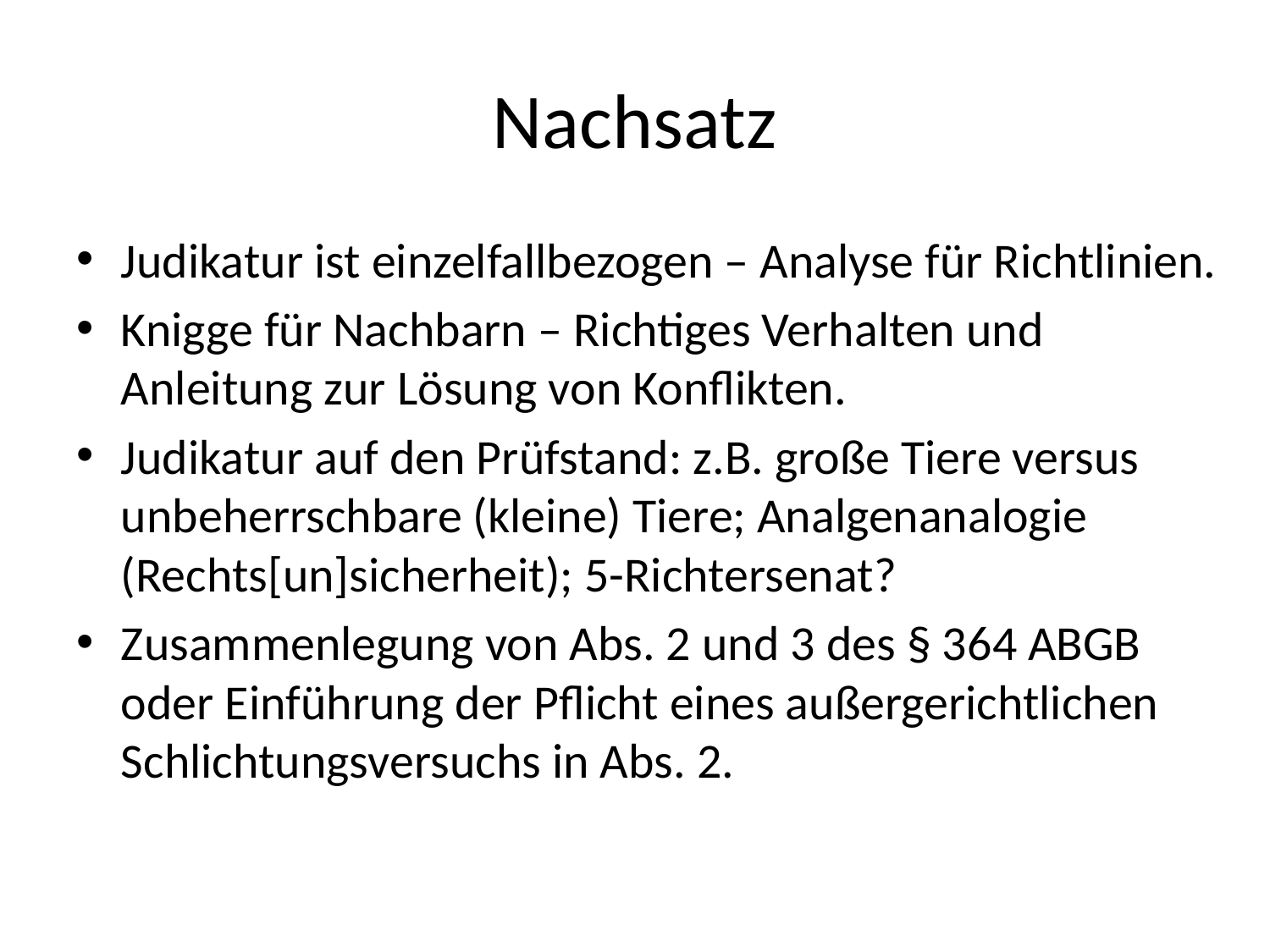

# Nachsatz
Judikatur ist einzelfallbezogen – Analyse für Richtlinien.
Knigge für Nachbarn – Richtiges Verhalten und Anleitung zur Lösung von Konflikten.
Judikatur auf den Prüfstand: z.B. große Tiere versus unbeherrschbare (kleine) Tiere; Analgenanalogie (Rechts[un]sicherheit); 5-Richtersenat?
Zusammenlegung von Abs. 2 und 3 des § 364 ABGB oder Einführung der Pflicht eines außergerichtlichen Schlichtungsversuchs in Abs. 2.